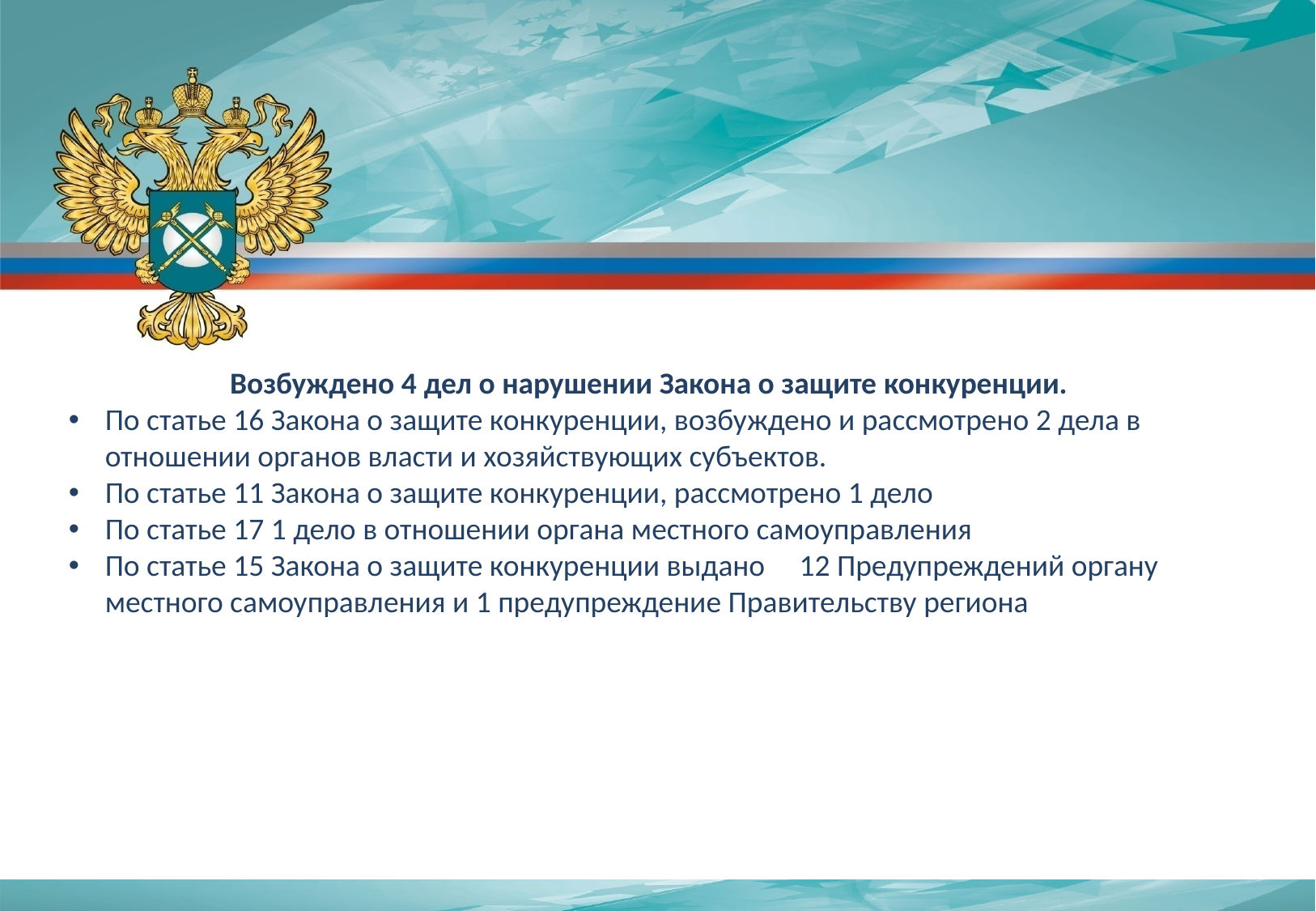

Возбуждено 4 дел о нарушении Закона о защите конкуренции.
По статье 16 Закона о защите конкуренции, возбуждено и рассмотрено 2 дела в отношении органов власти и хозяйствующих субъектов.
По статье 11 Закона о защите конкуренции, рассмотрено 1 дело
По статье 17 1 дело в отношении органа местного самоуправления
По статье 15 Закона о защите конкуренции выдано     12 Предупреждений органу местного самоуправления и 1 предупреждение Правительству региона